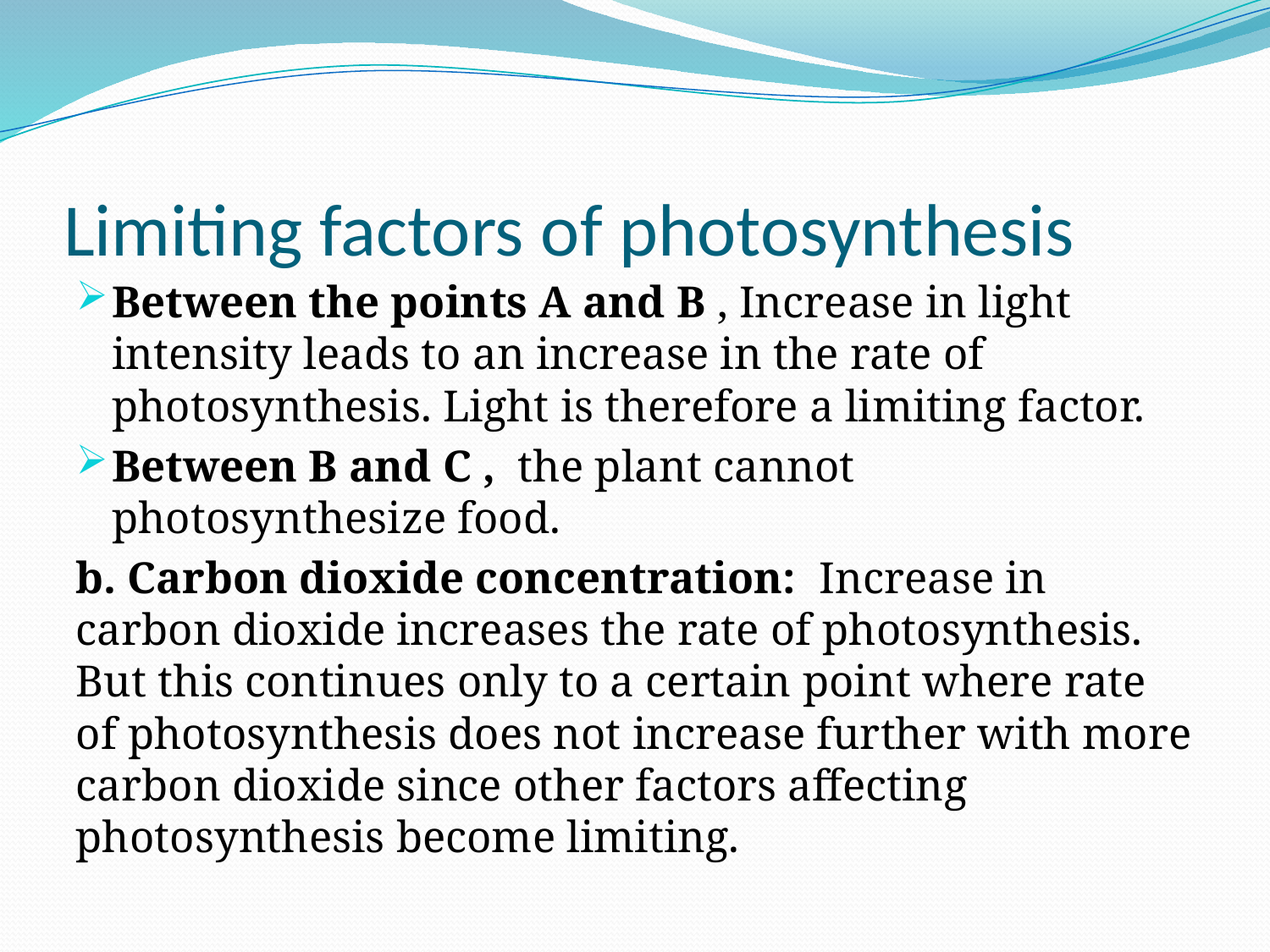

# Limiting factors of photosynthesis
Between the points A and B , Increase in light intensity leads to an increase in the rate of photosynthesis. Light is therefore a limiting factor.
Between B and C ,  the plant cannot photosynthesize food.
b. Carbon dioxide concentration:  Increase in carbon dioxide increases the rate of photosynthesis. But this continues only to a certain point where rate of photosynthesis does not increase further with more carbon dioxide since other factors affecting photosynthesis become limiting.